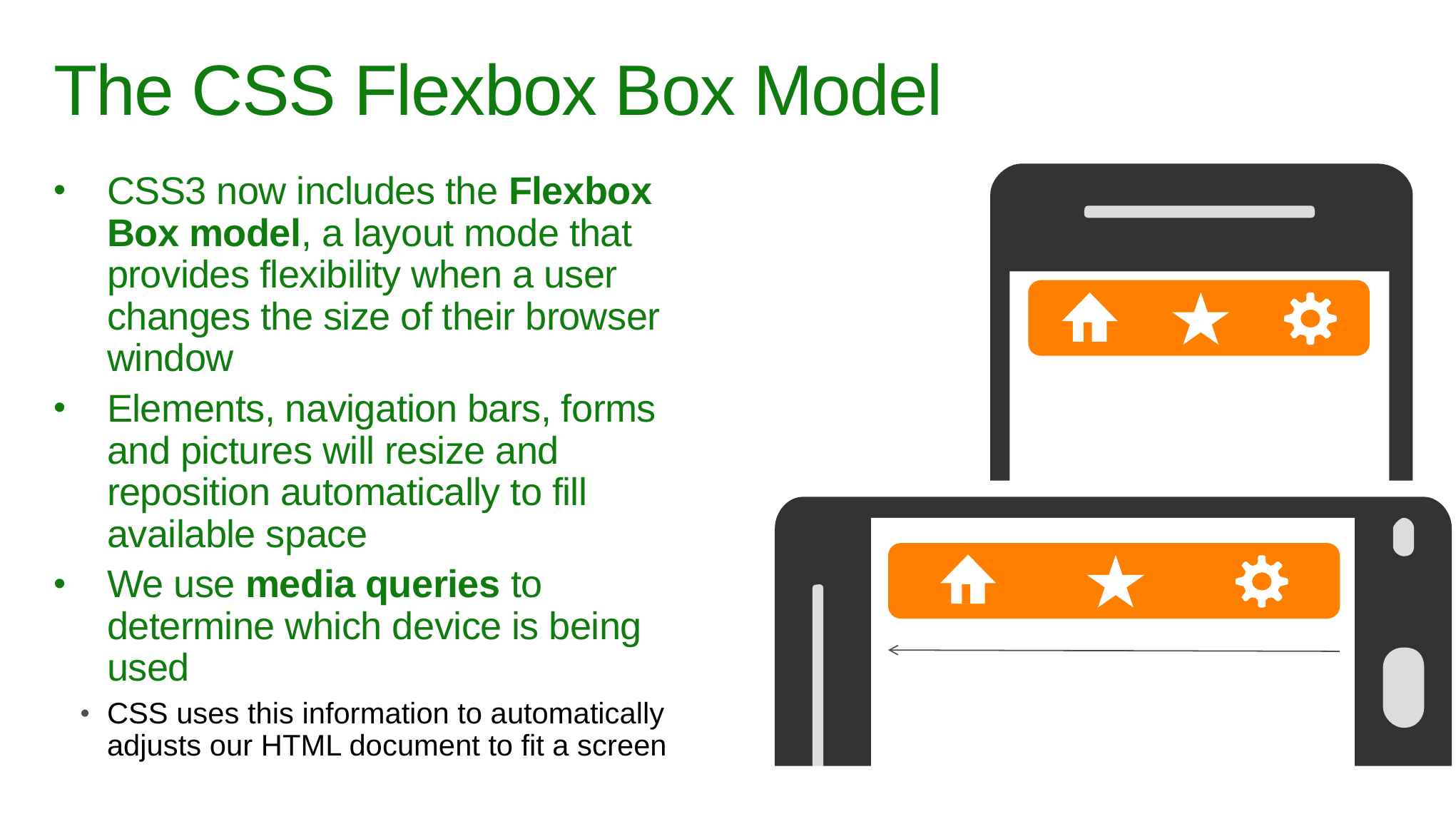

# The CSS Flexbox Box Model

CSS3 now includes the Flexbox Box model, a layout mode that provides flexibility when a user changes the size of their browser window
Elements, navigation bars, forms and pictures will resize and reposition automatically to fill available space
We use media queries to determine which device is being used
CSS uses this information to automatically adjusts our HTML document to fit a screen